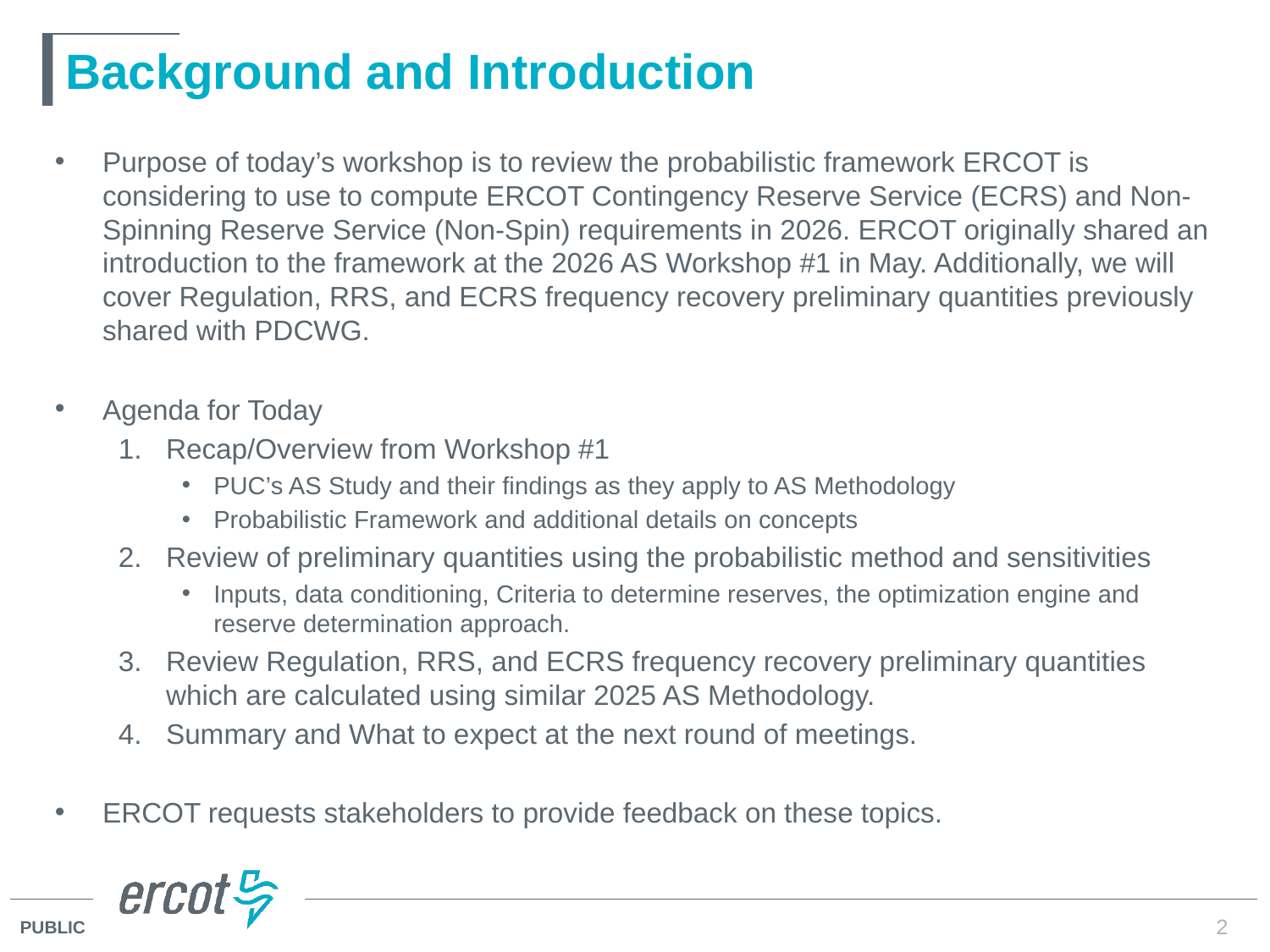

# Background and Introduction
Purpose of today’s workshop is to review the probabilistic framework ERCOT is considering to use to compute ERCOT Contingency Reserve Service (ECRS) and Non-Spinning Reserve Service (Non-Spin) requirements in 2026. ERCOT originally shared an introduction to the framework at the 2026 AS Workshop #1 in May. Additionally, we will cover Regulation, RRS, and ECRS frequency recovery preliminary quantities previously shared with PDCWG.

Agenda for Today
Recap/Overview from Workshop #1
PUC’s AS Study and their findings as they apply to AS Methodology
Probabilistic Framework and additional details on concepts
Review of preliminary quantities using the probabilistic method and sensitivities
Inputs, data conditioning, Criteria to determine reserves, the optimization engine and reserve determination approach.
Review Regulation, RRS, and ECRS frequency recovery preliminary quantities which are calculated using similar 2025 AS Methodology.
Summary and What to expect at the next round of meetings.

ERCOT requests stakeholders to provide feedback on these topics.
2